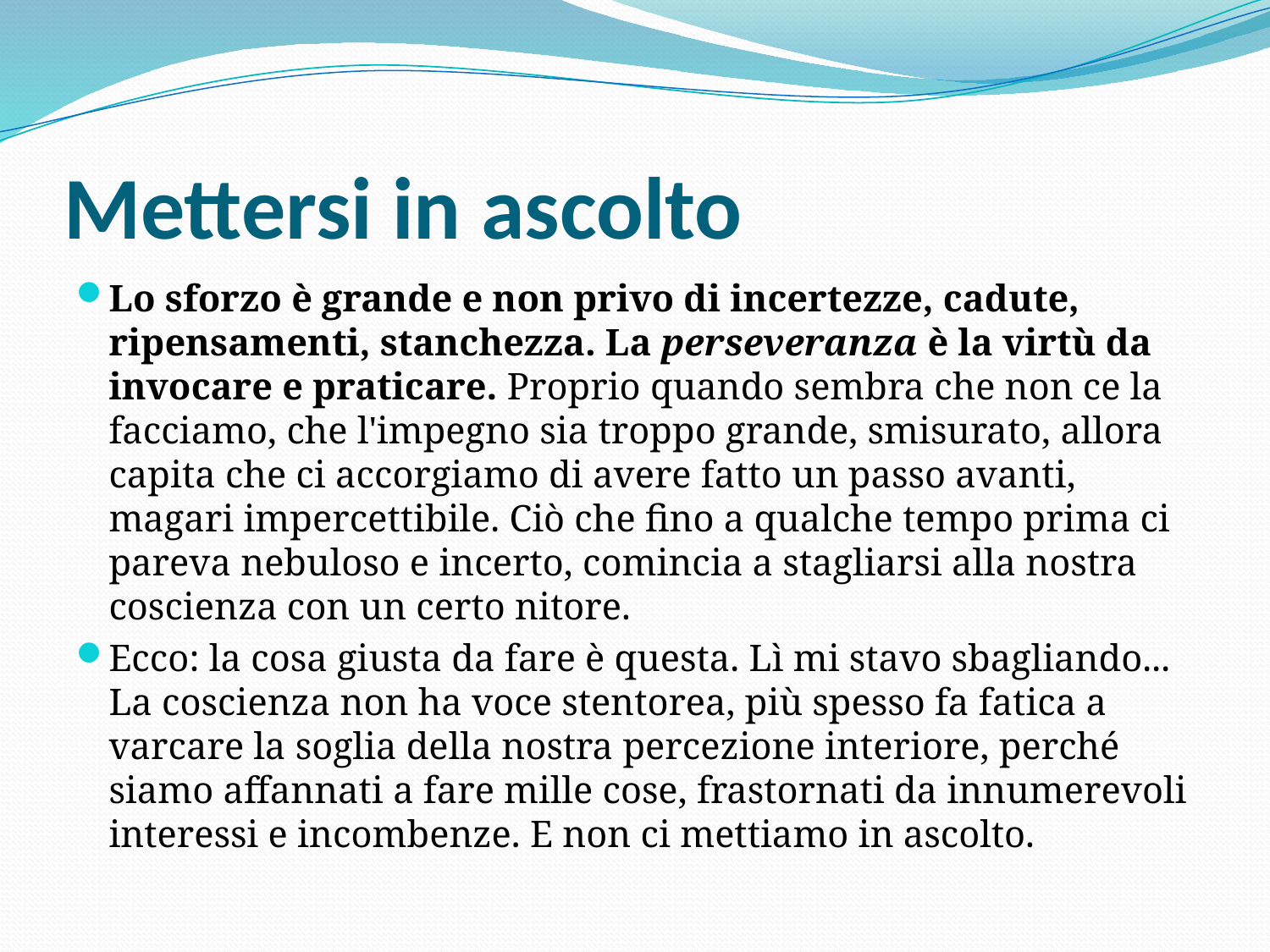

# Mettersi in ascolto
Lo sforzo è grande e non privo di incertezze, cadute, ripensamenti, stanchezza. La perseveranza è la virtù da invocare e praticare. Proprio quando sembra che non ce la facciamo, che l'impegno sia troppo grande, smisurato, allora capita che ci accorgiamo di avere fatto un passo avanti, magari impercettibile. Ciò che fino a qualche tempo prima ci pareva nebuloso e incerto, comincia a stagliarsi alla nostra coscienza con un certo nitore.
Ecco: la cosa giusta da fare è questa. Lì mi stavo sbagliando... La coscienza non ha voce stentorea, più spesso fa fatica a varcare la soglia della nostra percezione interiore, perché siamo affannati a fare mille cose, frastornati da innumerevoli interessi e incombenze. E non ci mettiamo in ascolto.